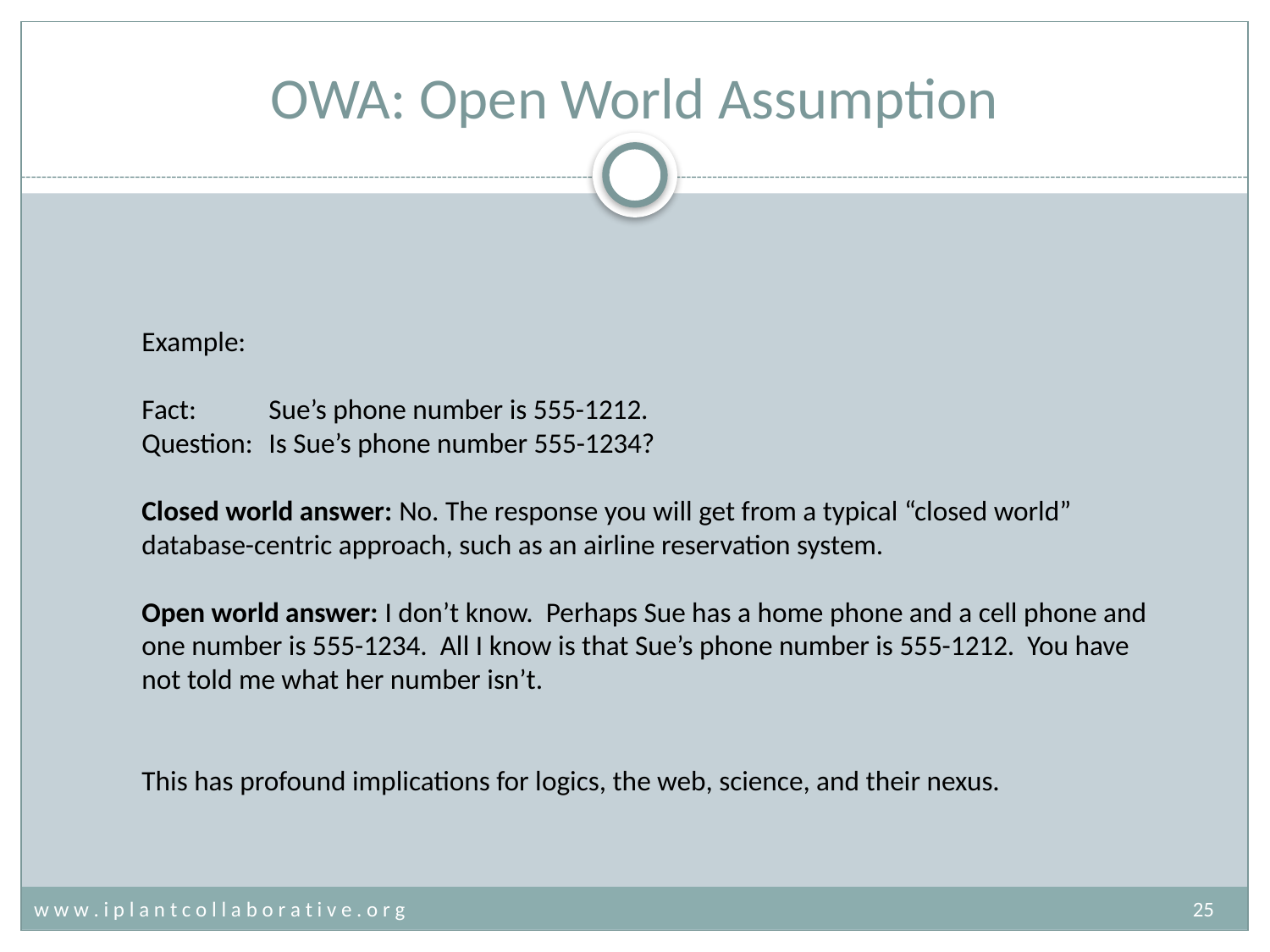

# OWA: Open World Assumption
Example:

Fact:	Sue’s phone number is 555-1212.
Question:	Is Sue’s phone number 555-1234?

Closed world answer: No. The response you will get from a typical “closed world” database-centric approach, such as an airline reservation system.

Open world answer: I don’t know.  Perhaps Sue has a home phone and a cell phone and one number is 555-1234.  All I know is that Sue’s phone number is 555-1212.  You have not told me what her number isn’t.

This has profound implications for logics, the web, science, and their nexus.
w w w . i p l a n t c o l l a b o r a t i v e . o r g	25